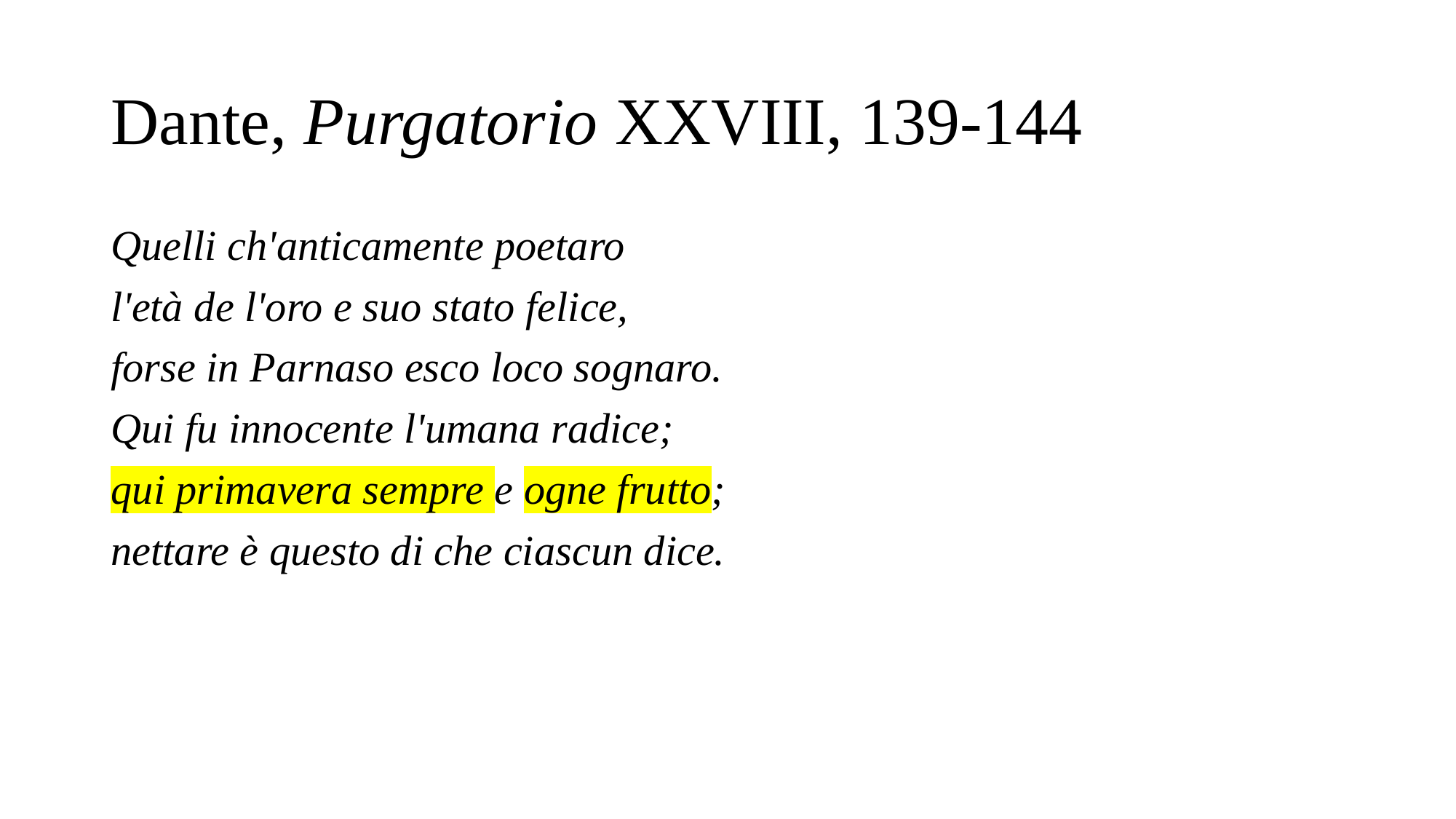

# Dante, Purgatorio XXVIII, 139-144
Quelli ch'anticamente poetaro
l'età de l'oro e suo stato felice,
forse in Parnaso esco loco sognaro.
Qui fu innocente l'umana radice;
qui primavera sempre e ogne frutto;
nettare è questo di che ciascun dice.